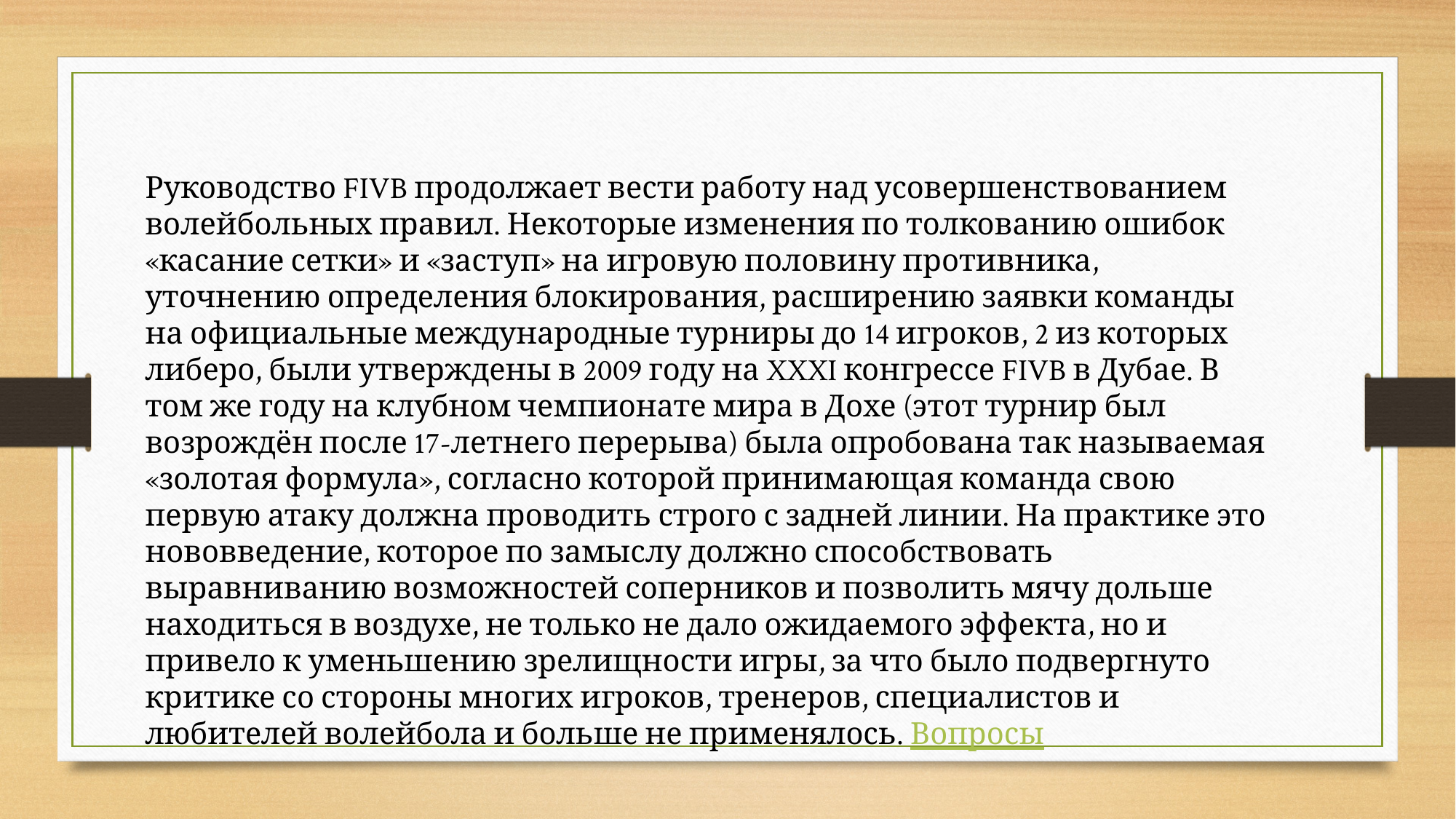

Руководство FIVB продолжает вести работу над усовершенствованием волейбольных правил. Некоторые изменения по толкованию ошибок «касание сетки» и «заступ» на игровую половину противника, уточнению определения блокирования, расширению заявки команды на официальные международные турниры до 14 игроков, 2 из которых либеро, были утверждены в 2009 году на XXXI конгрессе FIVB в Дубае. В том же году на клубном чемпионате мира в Дохе (этот турнир был возрождён после 17-летнего перерыва) была опробована так называемая «золотая формула», согласно которой принимающая команда свою первую атаку должна проводить строго с задней линии. На практике это нововведение, которое по замыслу должно способствовать выравниванию возможностей соперников и позволить мячу дольше находиться в воздухе, не только не дало ожидаемого эффекта, но и привело к уменьшению зрелищности игры, за что было подвергнуто критике со стороны многих игроков, тренеров, специалистов и любителей волейбола и больше не применялось. Вопросы